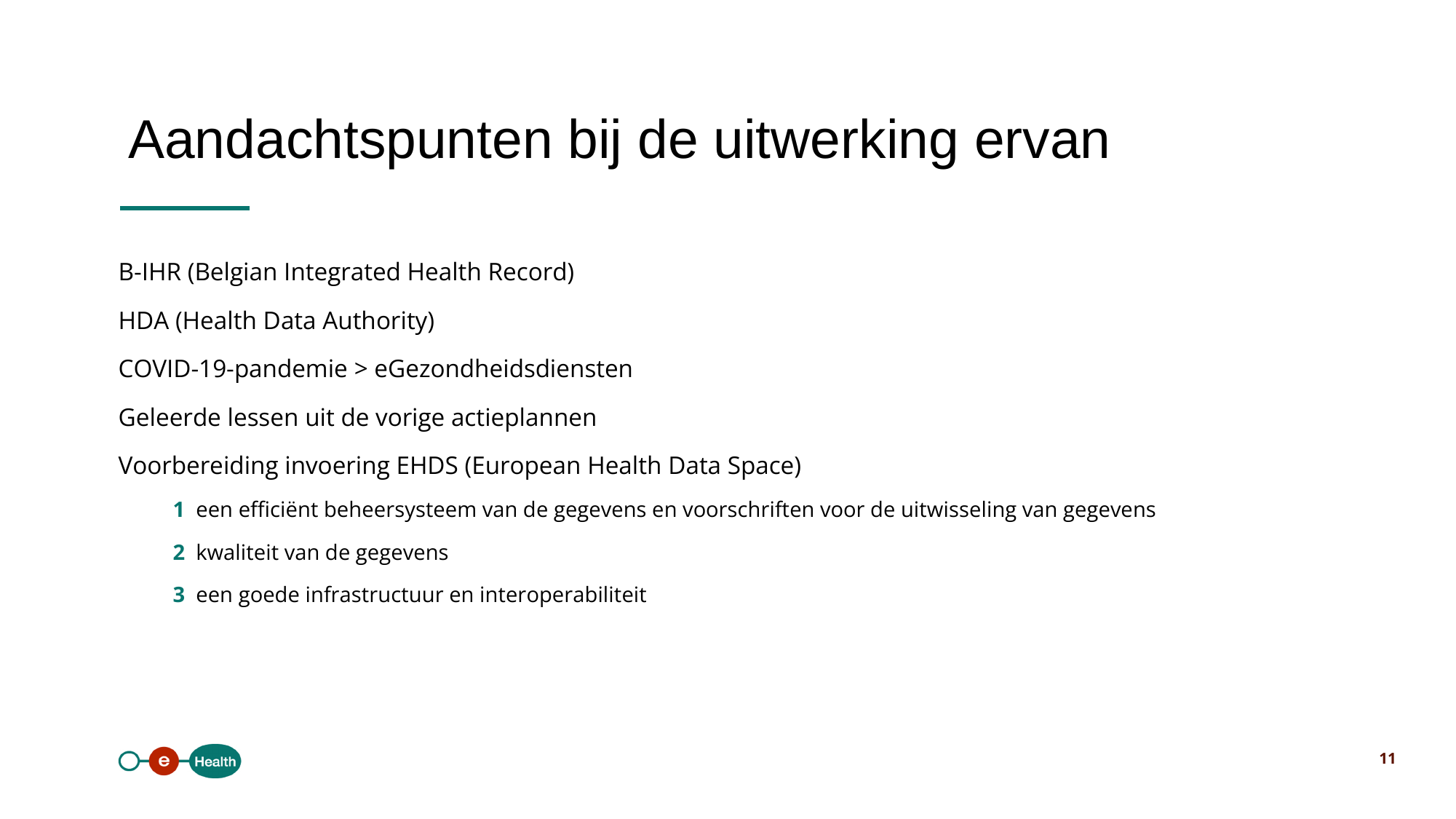

Aandachtspunten bij de uitwerking ervan
B-IHR (Belgian Integrated Health Record)
HDA (Health Data Authority)
COVID-19-pandemie > eGezondheidsdiensten
Geleerde lessen uit de vorige actieplannen
Voorbereiding invoering EHDS (European Health Data Space)
1  een efficiënt beheersysteem van de gegevens en voorschriften voor de uitwisseling van gegevens
2  kwaliteit van de gegevens
3  een goede infrastructuur en interoperabiliteit

11